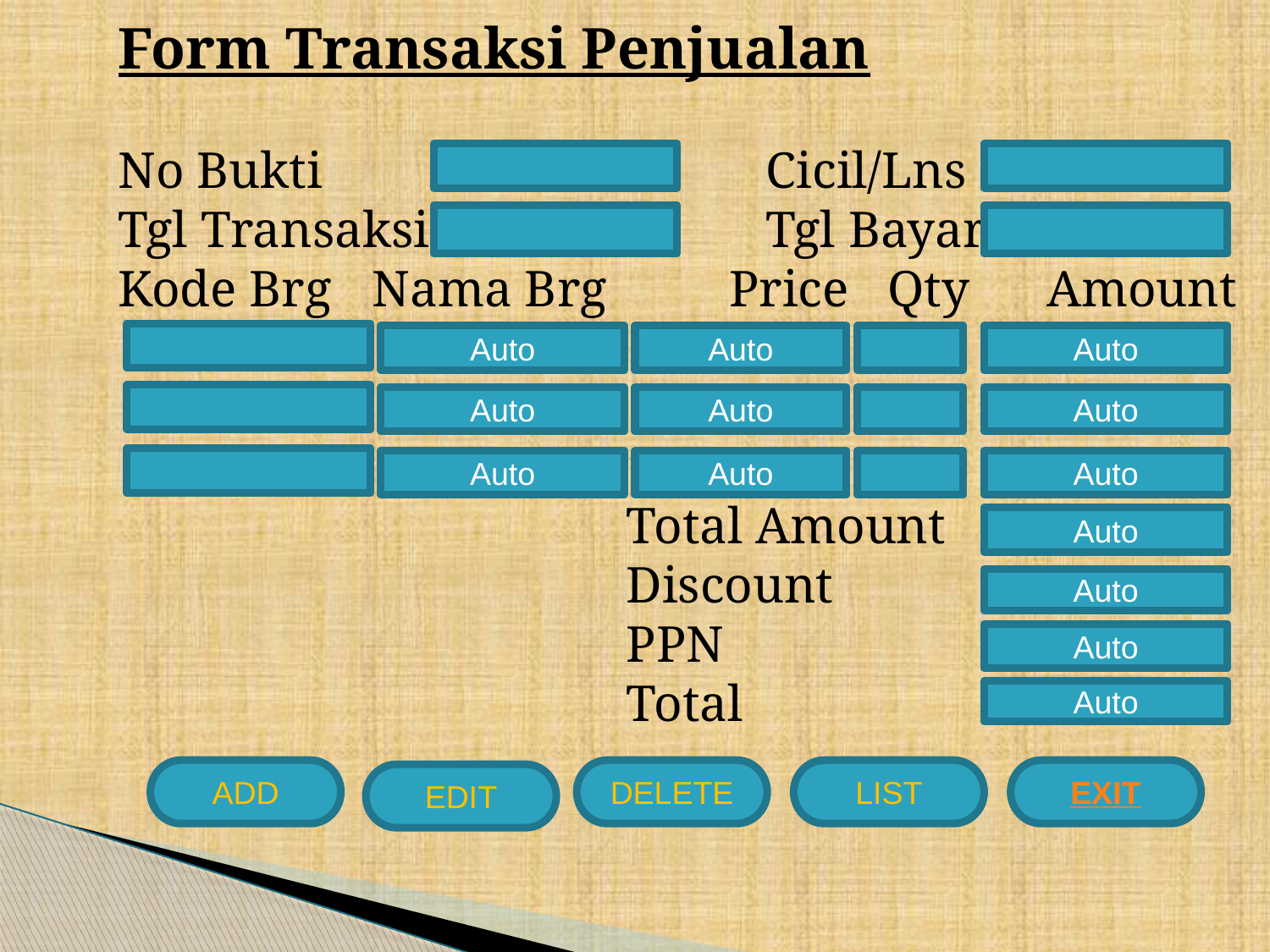

Form Transaksi Penjualan

No Bukti				 Cicil/Lns
Tgl Transaksi			 Tgl Bayar
Kode Brg	Nama Brg	        Price   Qty      Amount

				Total Amount
				Discount
				PPN
				Total

Auto
Auto

Auto

Auto
Auto

Auto

Auto
Auto

Auto
Auto
Auto
Auto
Auto
ADD
DELETE
LIST
EXIT
EDIT